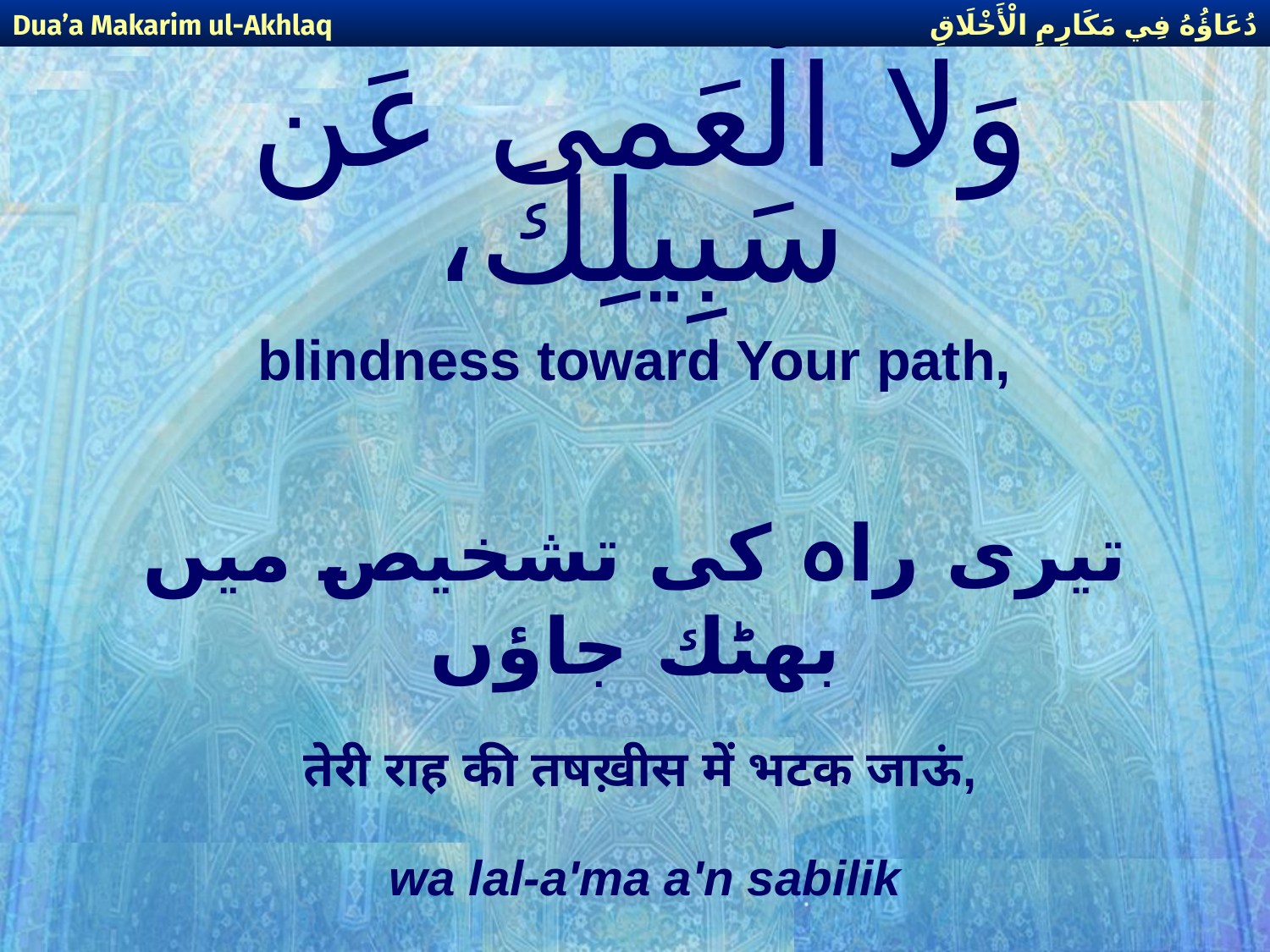

دُعَاؤُهُ فِي مَكَارِمِ الْأَخْلَاقِ
Dua’a Makarim ul-Akhlaq
# وَلا الْعَمى عَن سَبِيلِكَ،
blindness toward Your path,
تیری راہ كی تشخیص میں بھٹك جاؤں
तेरी राह की तषख़ीस में भटक जाऊं,
wa lal-a'ma a'n sabilik